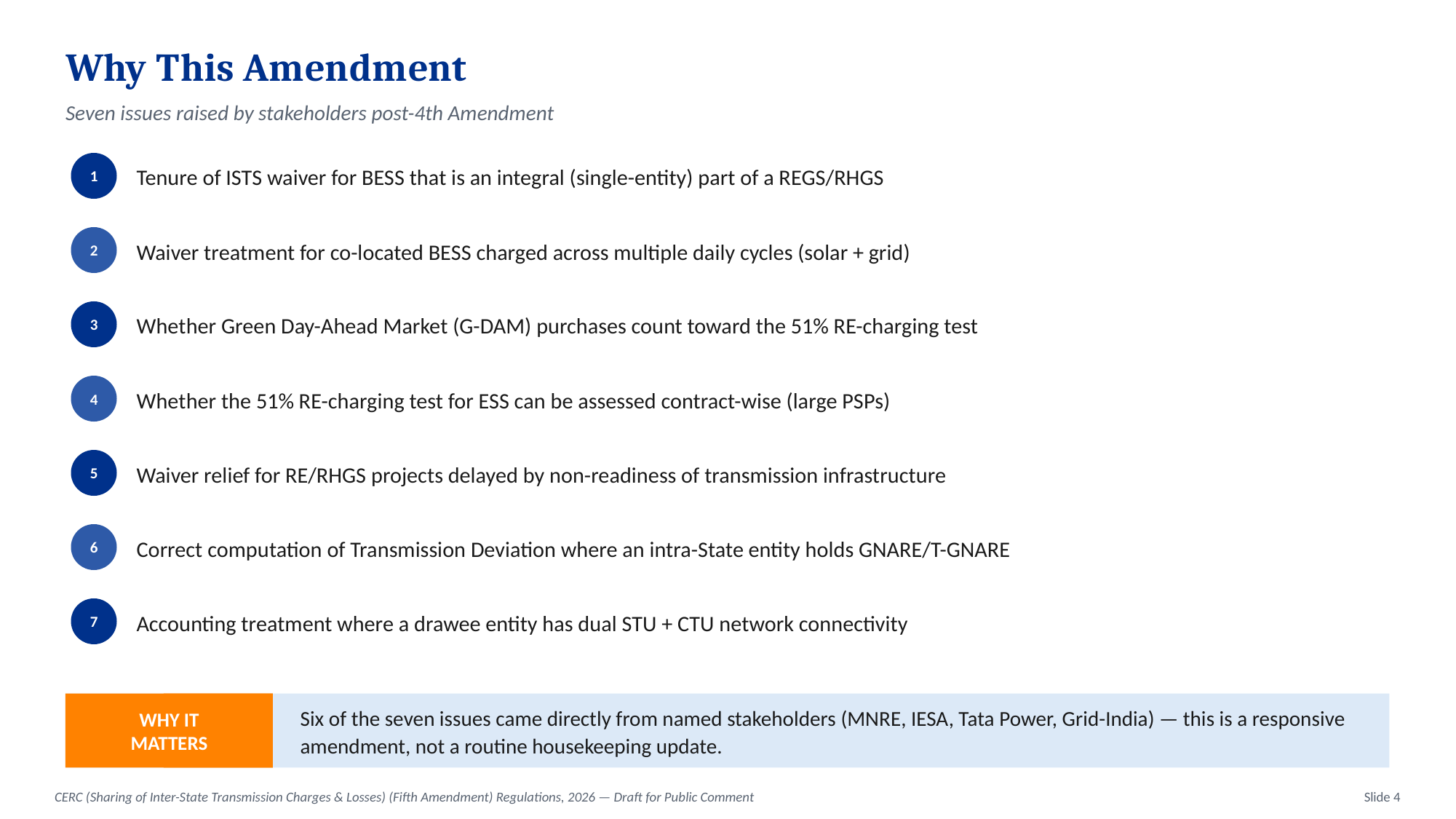

Why This Amendment
Seven issues raised by stakeholders post-4th Amendment
Tenure of ISTS waiver for BESS that is an integral (single-entity) part of a REGS/RHGS

1
Waiver treatment for co-located BESS charged across multiple daily cycles (solar + grid)

2
Whether Green Day-Ahead Market (G-DAM) purchases count toward the 51% RE-charging test

3
Whether the 51% RE-charging test for ESS can be assessed contract-wise (large PSPs)

4
Waiver relief for RE/RHGS projects delayed by non-readiness of transmission infrastructure

5
Correct computation of Transmission Deviation where an intra-State entity holds GNARE/T-GNARE

6
Accounting treatment where a drawee entity has dual STU + CTU network connectivity

7

WHY IT
MATTERS

Six of the seven issues came directly from named stakeholders (MNRE, IESA, Tata Power, Grid-India) — this is a responsive amendment, not a routine housekeeping update.
CERC (Sharing of Inter-State Transmission Charges & Losses) (Fifth Amendment) Regulations, 2026 — Draft for Public Comment
Slide 4